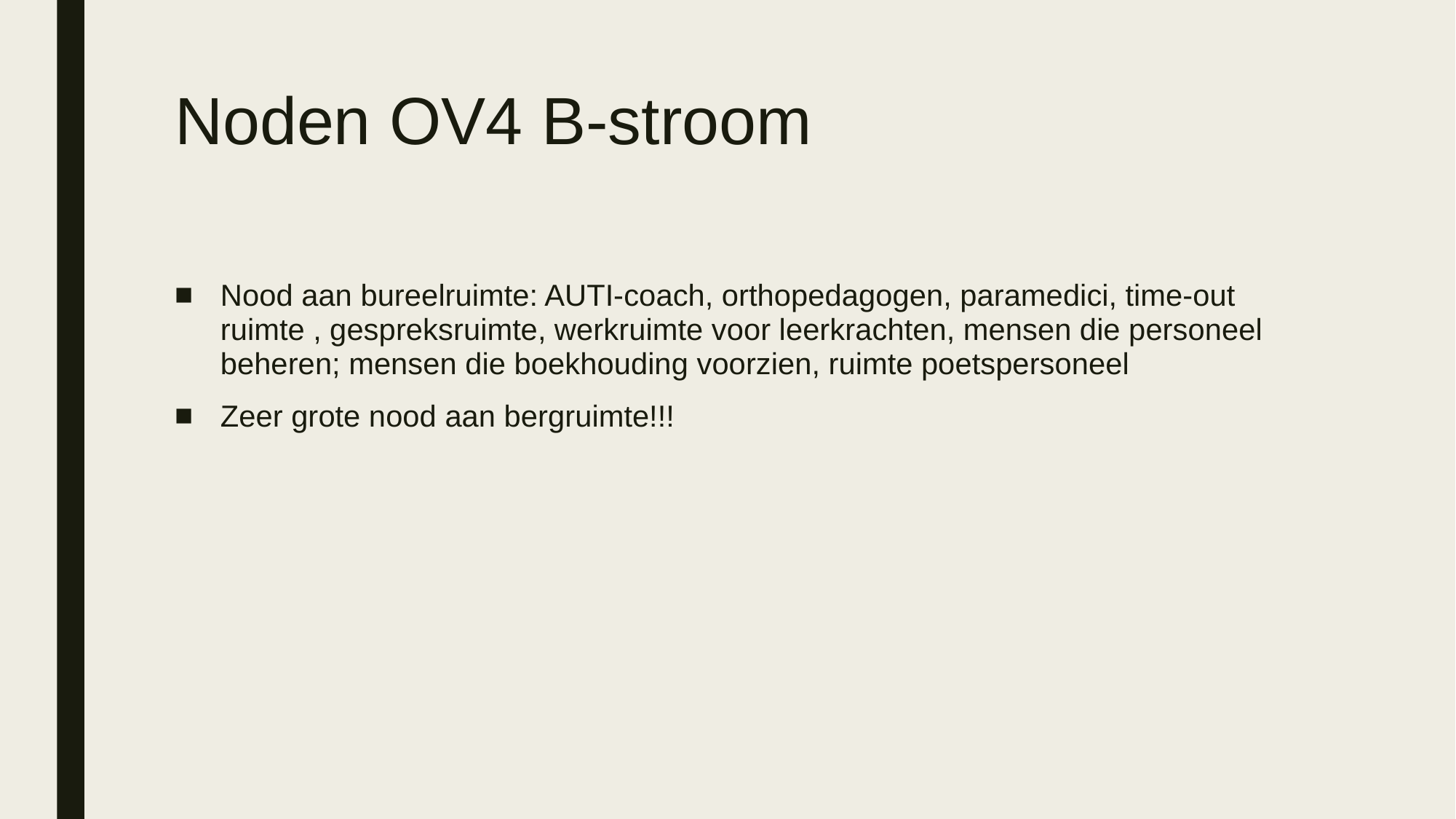

# Noden OV4 B-stroom
Nood aan bureelruimte: AUTI-coach, orthopedagogen, paramedici, time-out ruimte , gespreksruimte, werkruimte voor leerkrachten, mensen die personeel beheren; mensen die boekhouding voorzien, ruimte poetspersoneel
Zeer grote nood aan bergruimte!!!